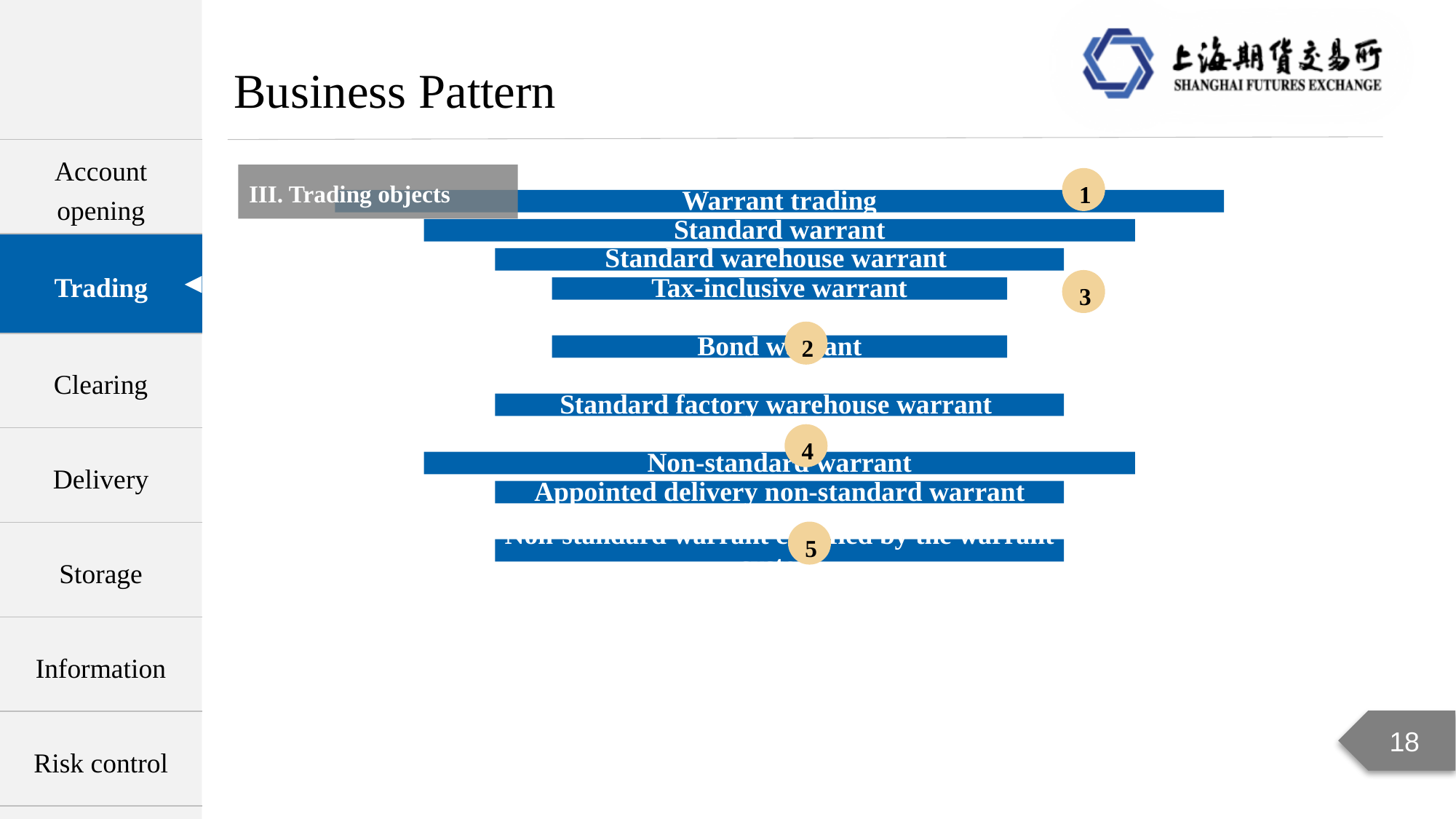

Business Pattern
| Account opening |
| --- |
| Trading |
| Clearing |
| Delivery |
| Storage |
| Information |
| Risk control |

III. Trading objects
1
Warrant trading
Standard warrant
Non-standard warrant
Standard warehouse warrant
Standard factory warehouse warrant
Appointed delivery non-standard warrant
Tax-inclusive warrant
Bond warrant
3

2
4
5